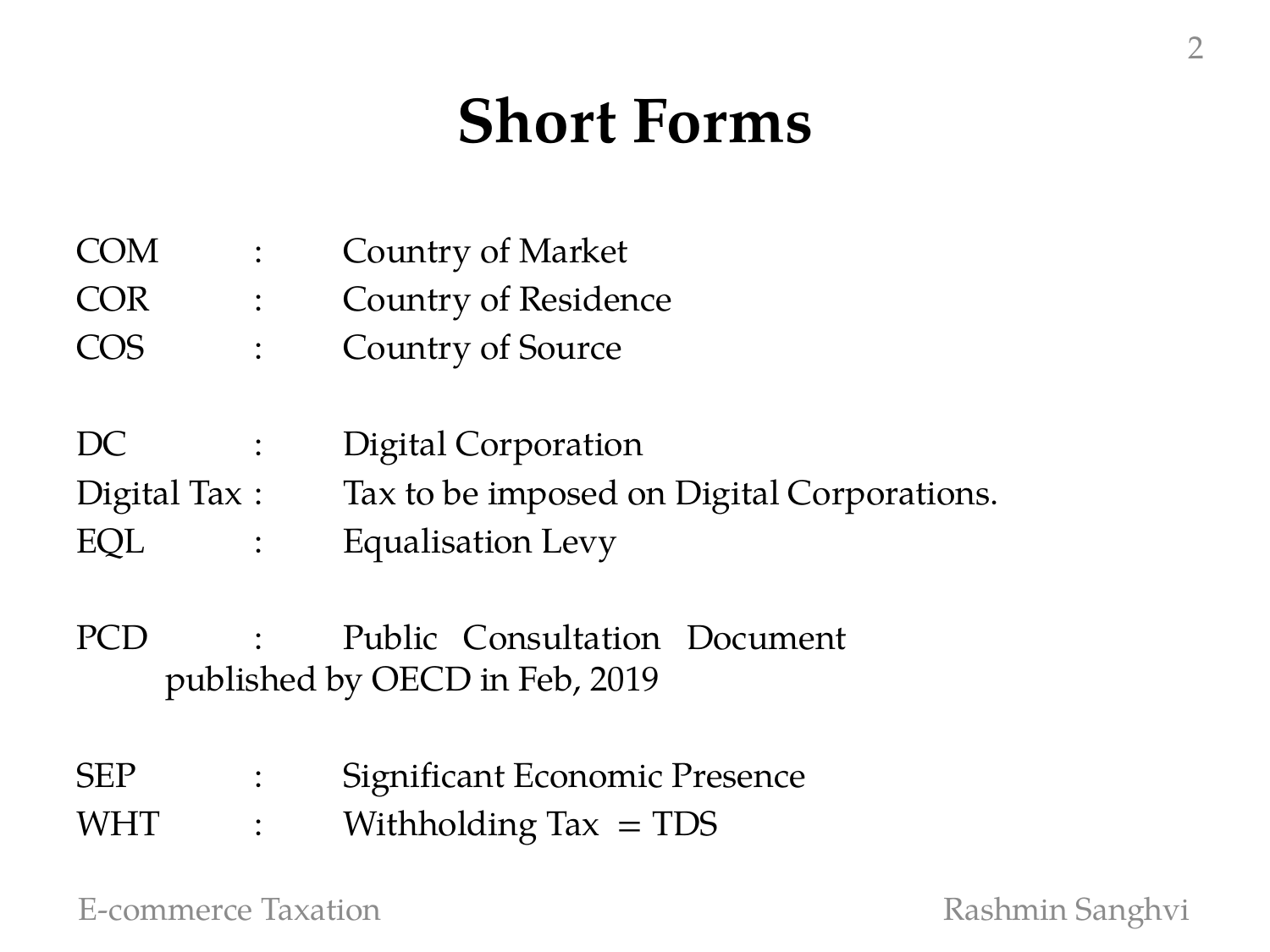

2
# Short Forms
COM		:	Country of Market
COR		:	Country of Residence
COS		:	Country of Source

DC		:	Digital Corporation
Digital Tax	:	Tax to be imposed on Digital Corporations.
EQL		:	Equalisation Levy

PCD		:	Public Consultation Document 					published by OECD in Feb, 2019

SEP		:	Significant Economic Presence
WHT		:	Withholding Tax  = TDS
E-commerce Taxation                                                                      Rashmin Sanghvi